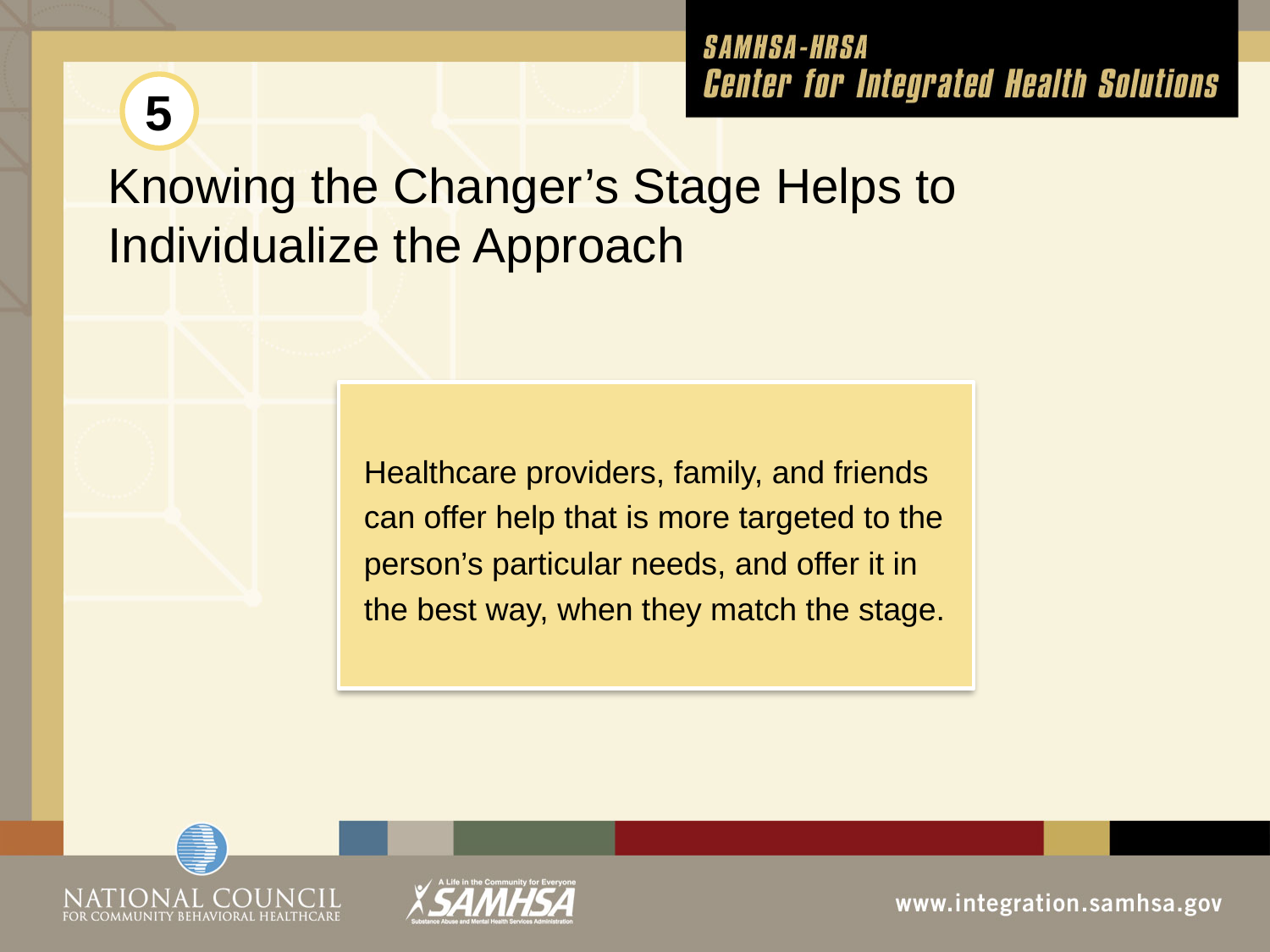

5
# Knowing the Changer’s Stage Helps to Individualize the Approach
Healthcare providers, family, and friends can offer help that is more targeted to the person’s particular needs, and offer it in the best way, when they match the stage.